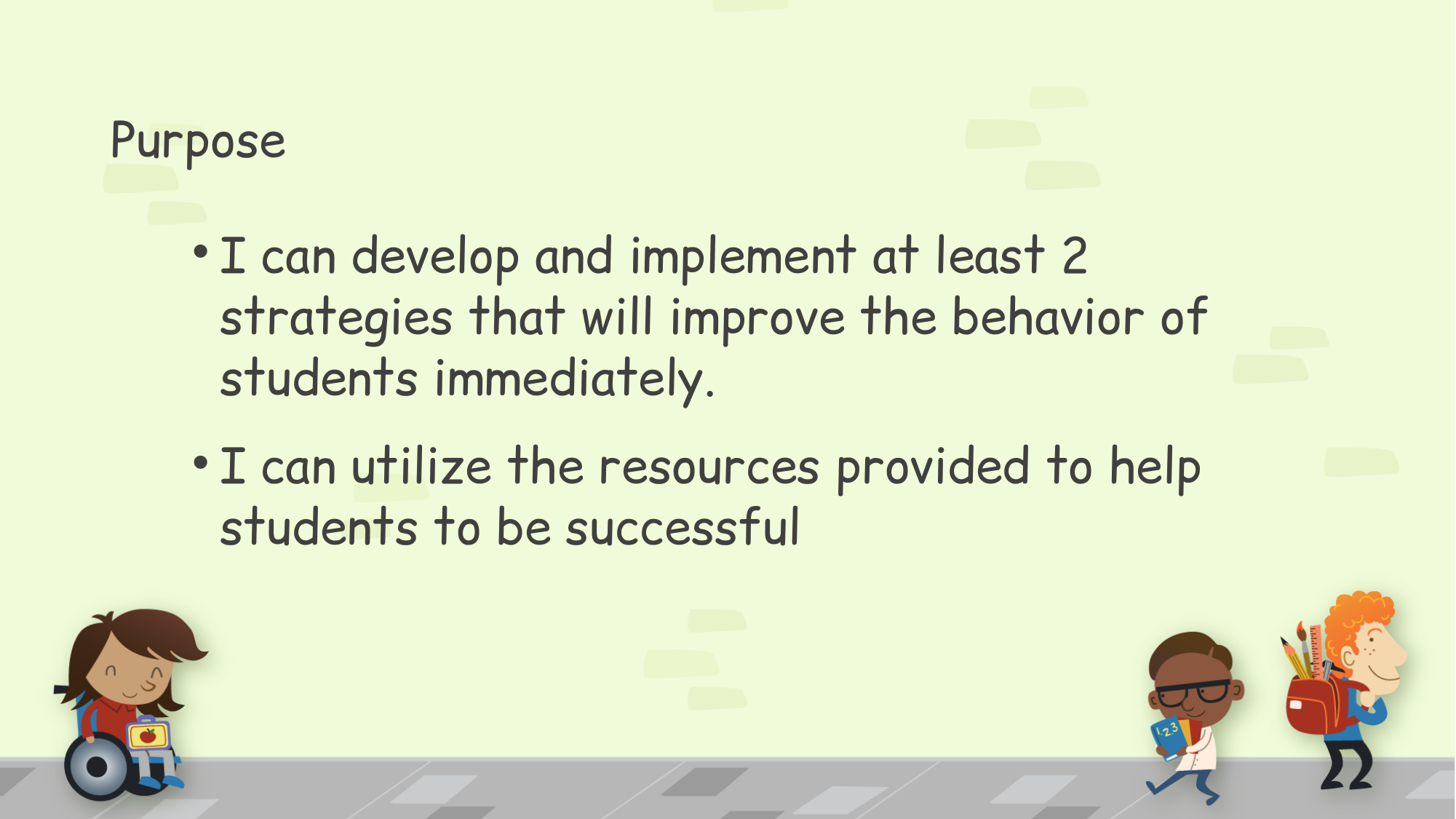

# Purpose
I can develop and implement at least 2 strategies that will improve the behavior of students immediately.
I can utilize the resources provided to help students to be successful